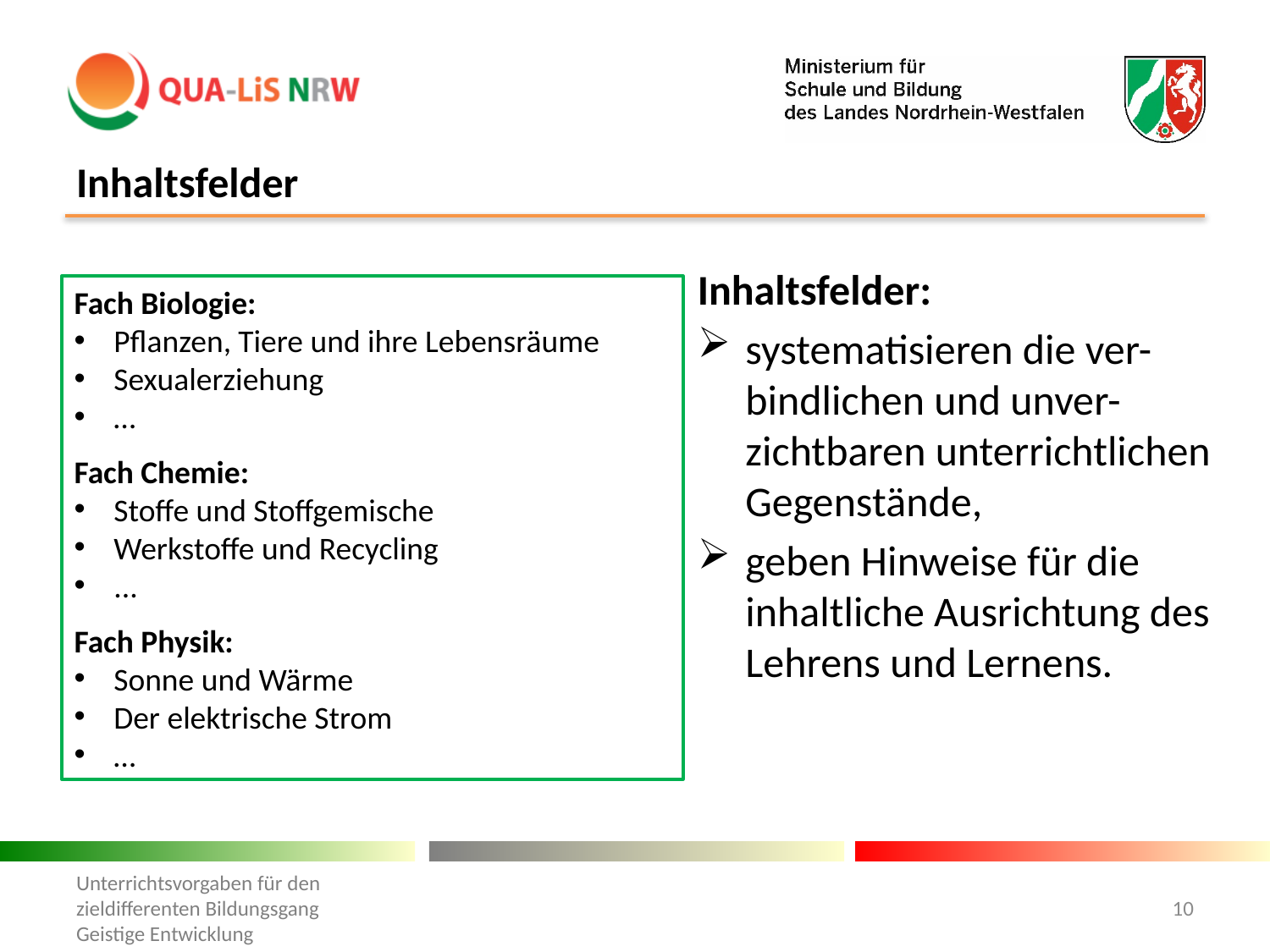

# Inhaltsfelder
Inhaltsfelder:
systematisieren die ver-bindlichen und unver-zichtbaren unterrichtlichen Gegenstände,
geben Hinweise für die inhaltliche Ausrichtung des Lehrens und Lernens.

Fach Biologie:
Pflanzen, Tiere und ihre Lebensräume
Sexualerziehung
…

Fach Chemie:
Stoffe und Stoffgemische
Werkstoffe und Recycling
...

Fach Physik:
Sonne und Wärme
Der elektrische Strom
…
Unterrichtsvorgaben für den
zieldifferenten Bildungsgang
Geistige Entwicklung
10